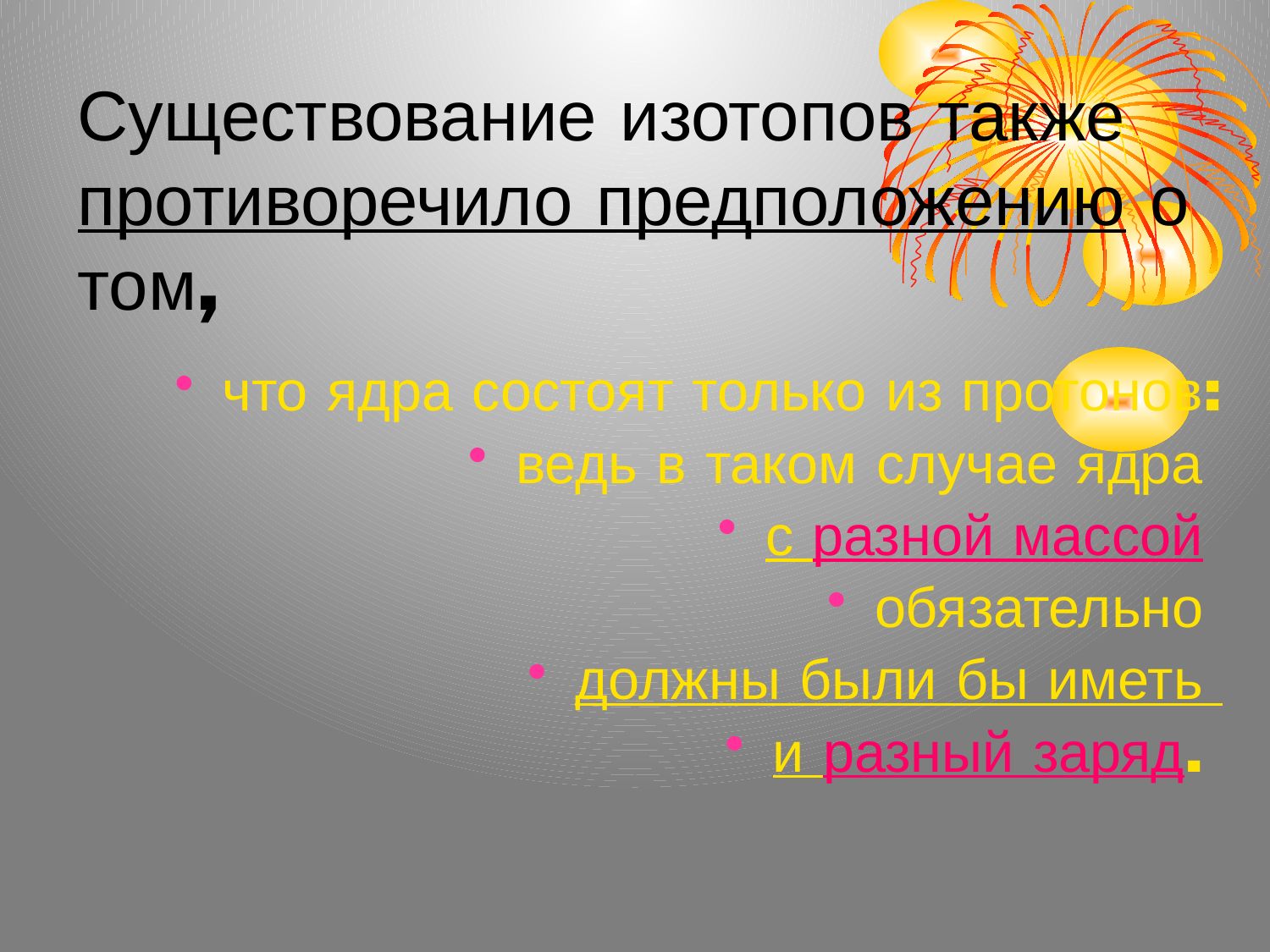

# Существование изотопов также противоречило предположению о том,
что ядра состоят только из протонов:
ведь в таком случае ядра
с разной массой
обязательно
должны были бы иметь
и разный заряд.